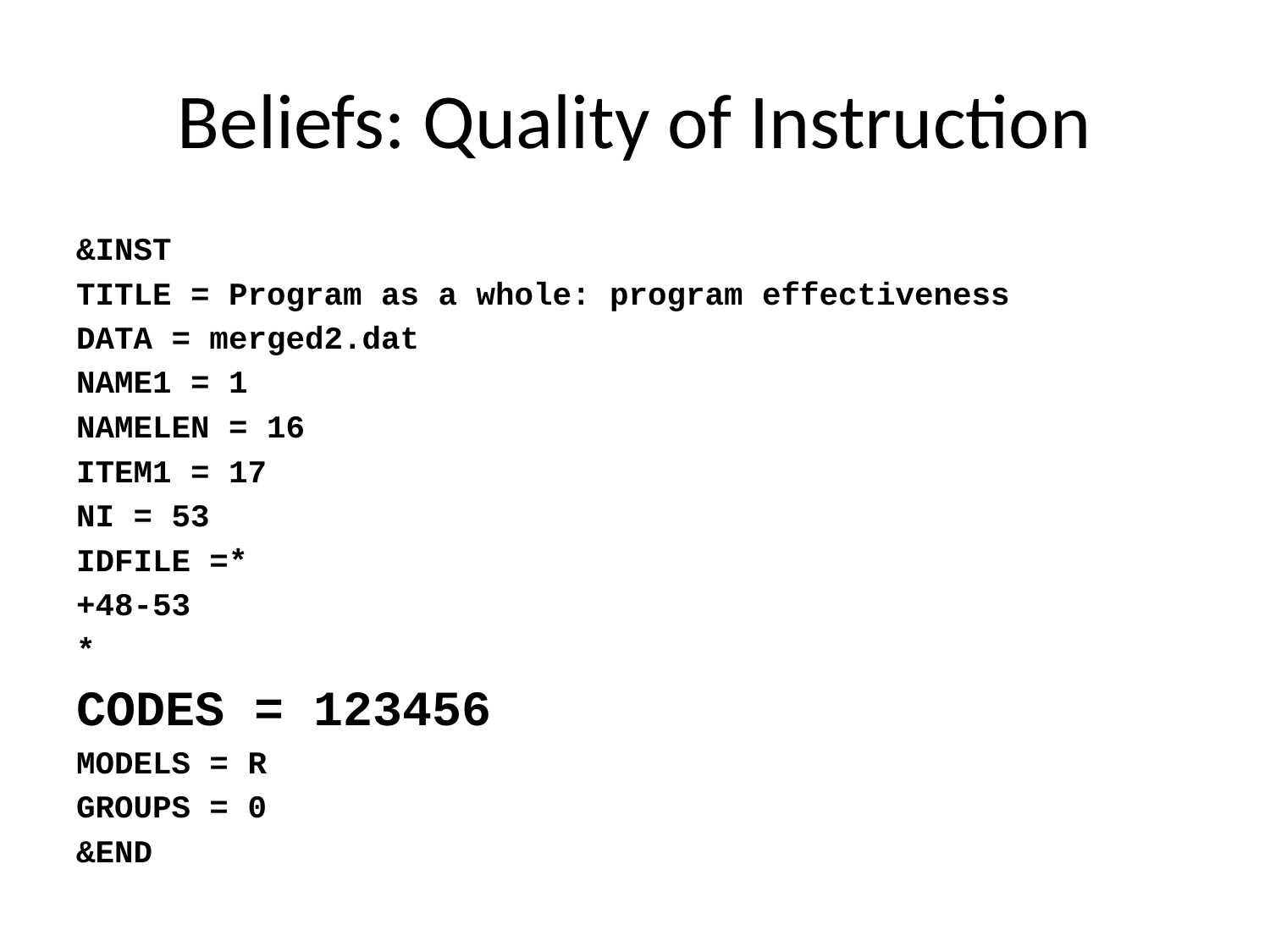

# Beliefs: Quality of Instruction
&INST
TITLE = Program as a whole: program effectiveness
DATA = merged2.dat
NAME1 = 1
NAMELEN = 16
ITEM1 = 17
NI = 53
IDFILE =*
+48-53
*
CODES = 123456
MODELS = R
GROUPS = 0
&END